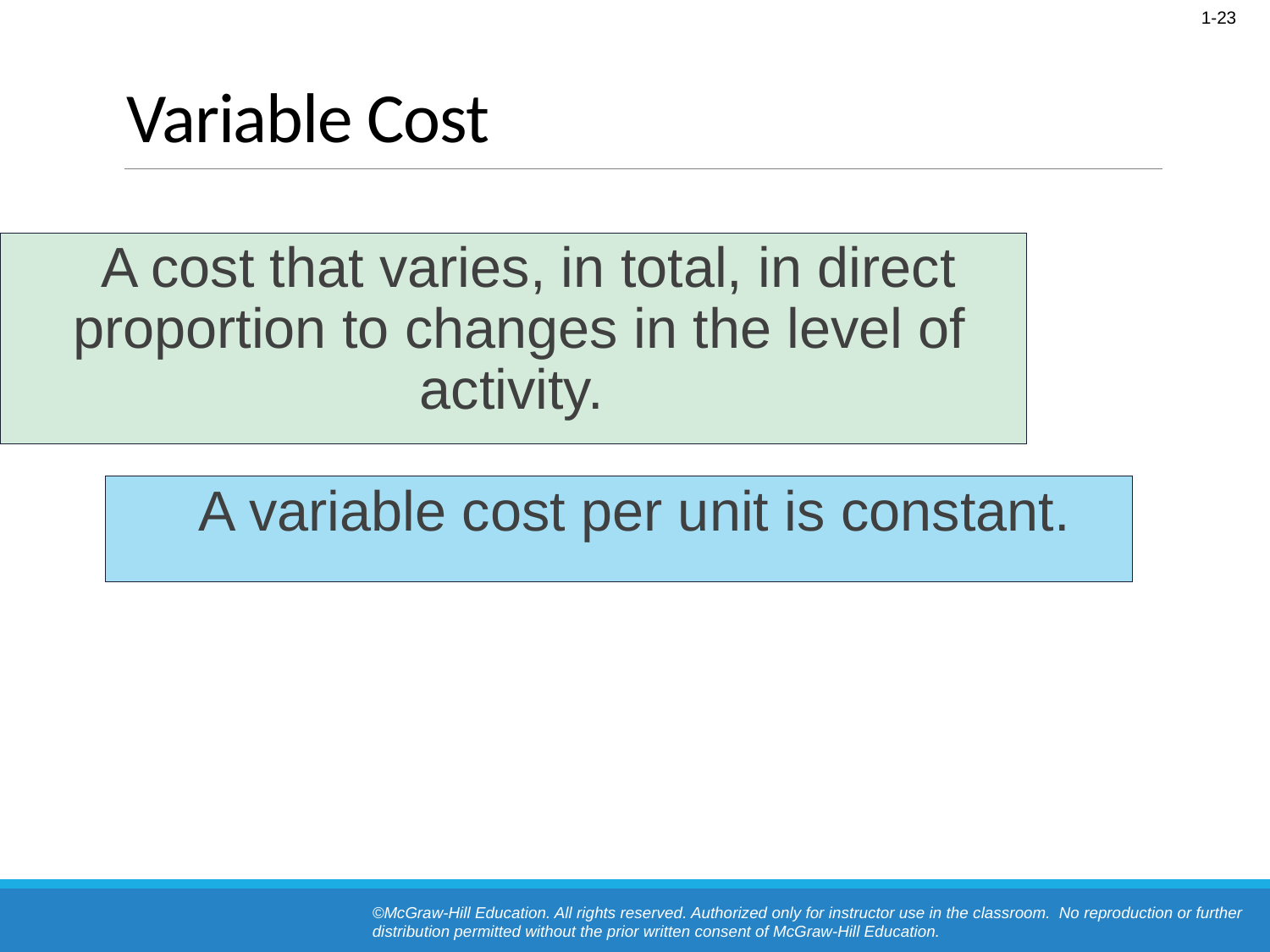

# Variable Cost
  A cost that varies, in total, in direct proportion to changes in the level of activity.
  A variable cost per unit is constant.